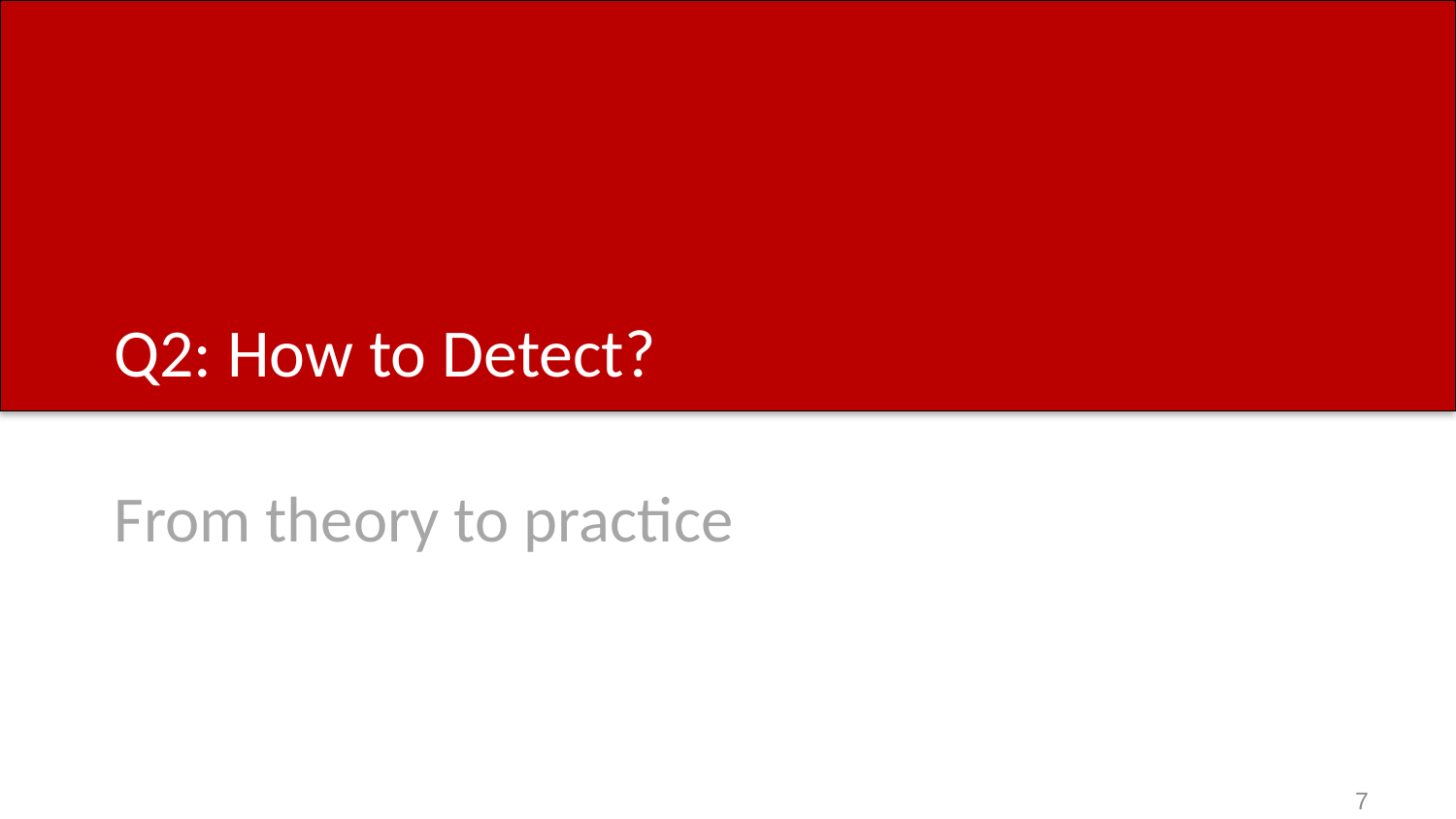

Q2: How to Detect?
From theory to practice

7